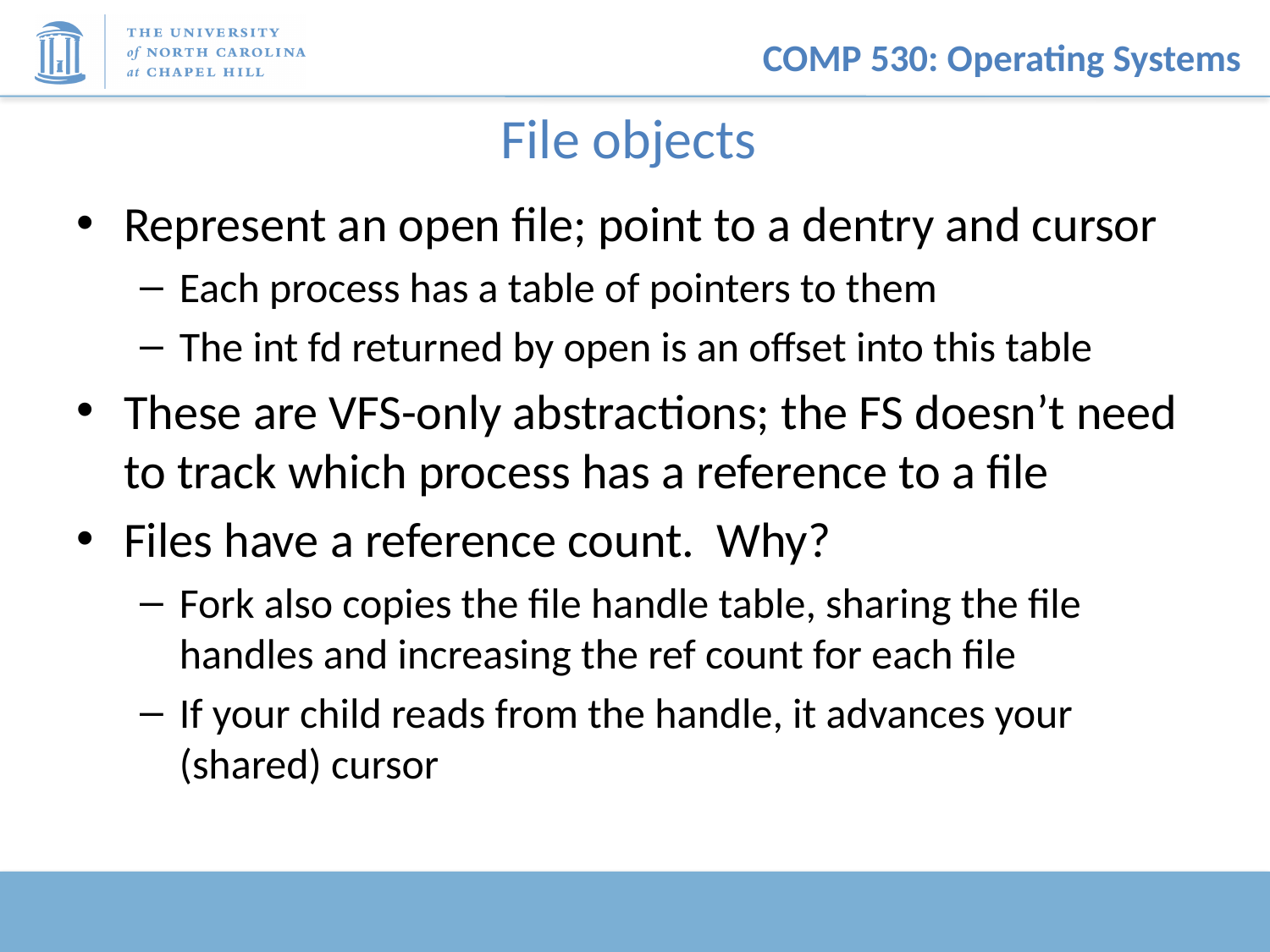

# File objects
Represent an open file; point to a dentry and cursor
Each process has a table of pointers to them
The int fd returned by open is an offset into this table
These are VFS-only abstractions; the FS doesn’t need to track which process has a reference to a file
Files have a reference count.  Why?
Fork also copies the file handle table, sharing the file handles and increasing the ref count for each file
If your child reads from the handle, it advances your (shared) cursor